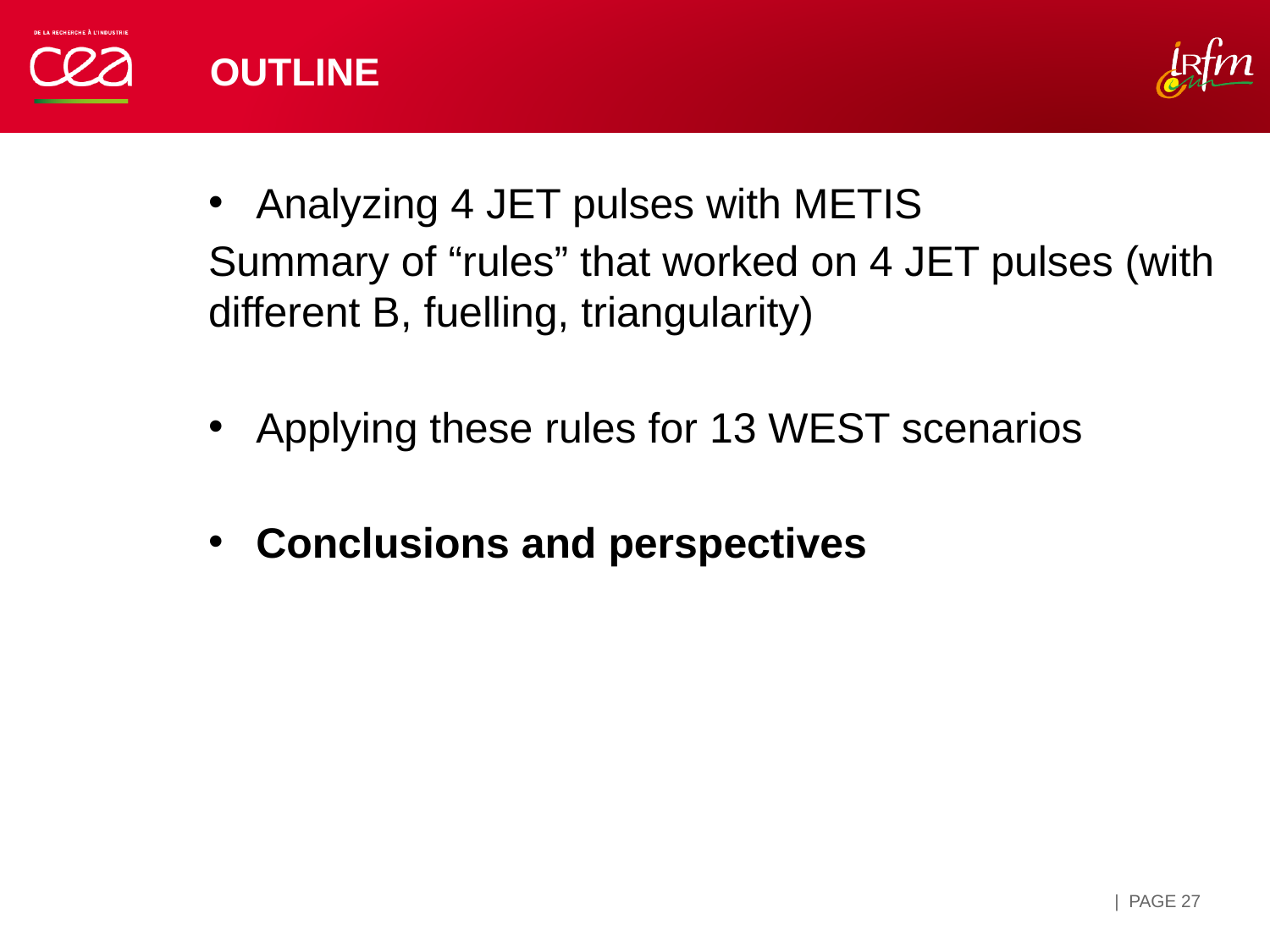

# outline
Analyzing 4 JET pulses with METIS
Summary of “rules” that worked on 4 JET pulses (with different B, fuelling, triangularity)

Applying these rules for 13 WEST scenarios

Conclusions and perspectives